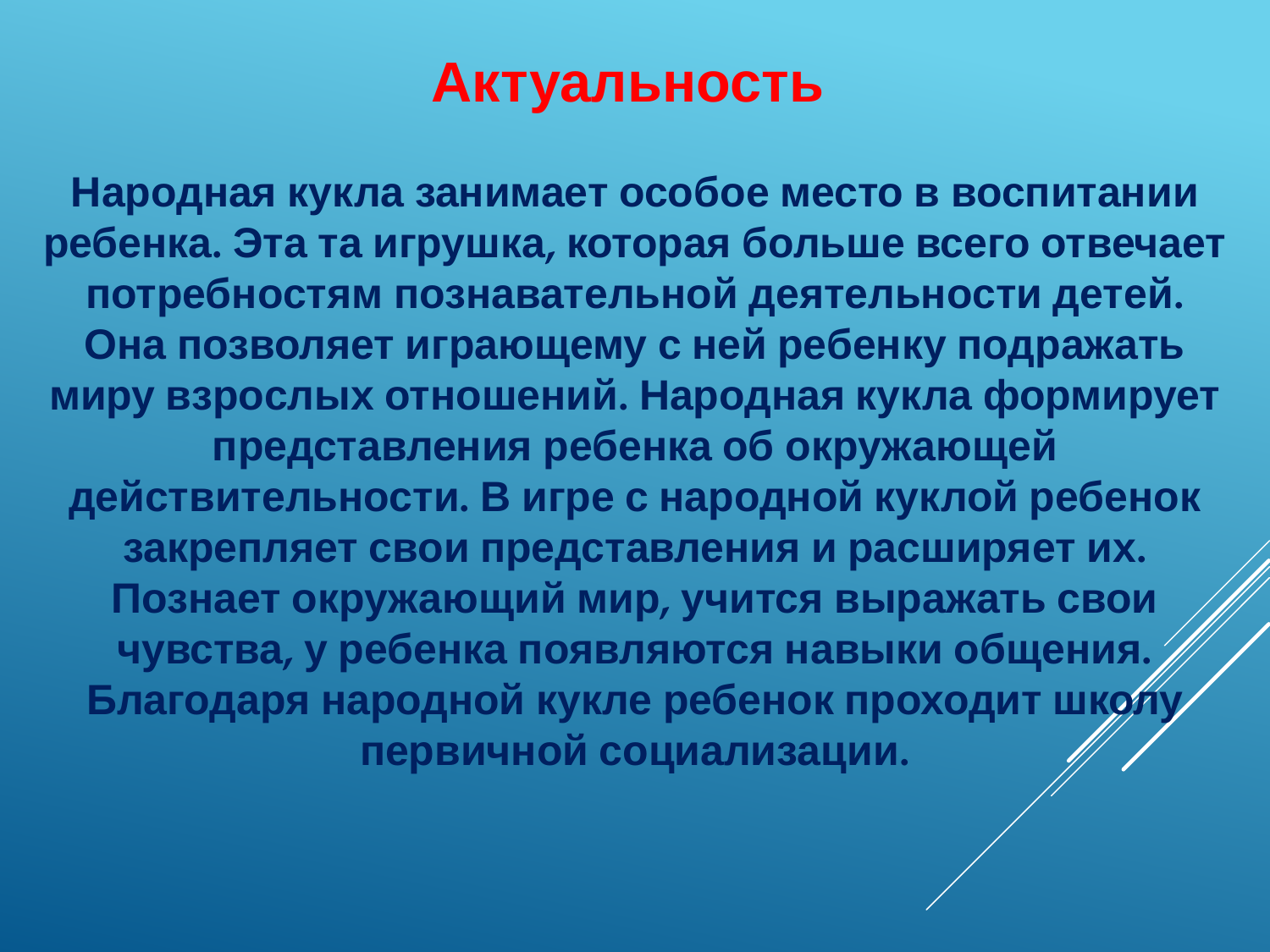

Актуальность
Народная кукла занимает особое место в воспитании ребенка. Эта та игрушка, которая больше всего отвечает потребностям познавательной деятельности детей. Она позволяет играющему с ней ребенку подражать миру взрослых отношений. Народная кукла формирует представления ребенка об окружающей действительности. В игре с народной куклой ребенок закрепляет свои представления и расширяет их. Познает окружающий мир, учится выражать свои чувства, у ребенка появляются навыки общения. Благодаря народной кукле ребенок проходит школу первичной социализации.